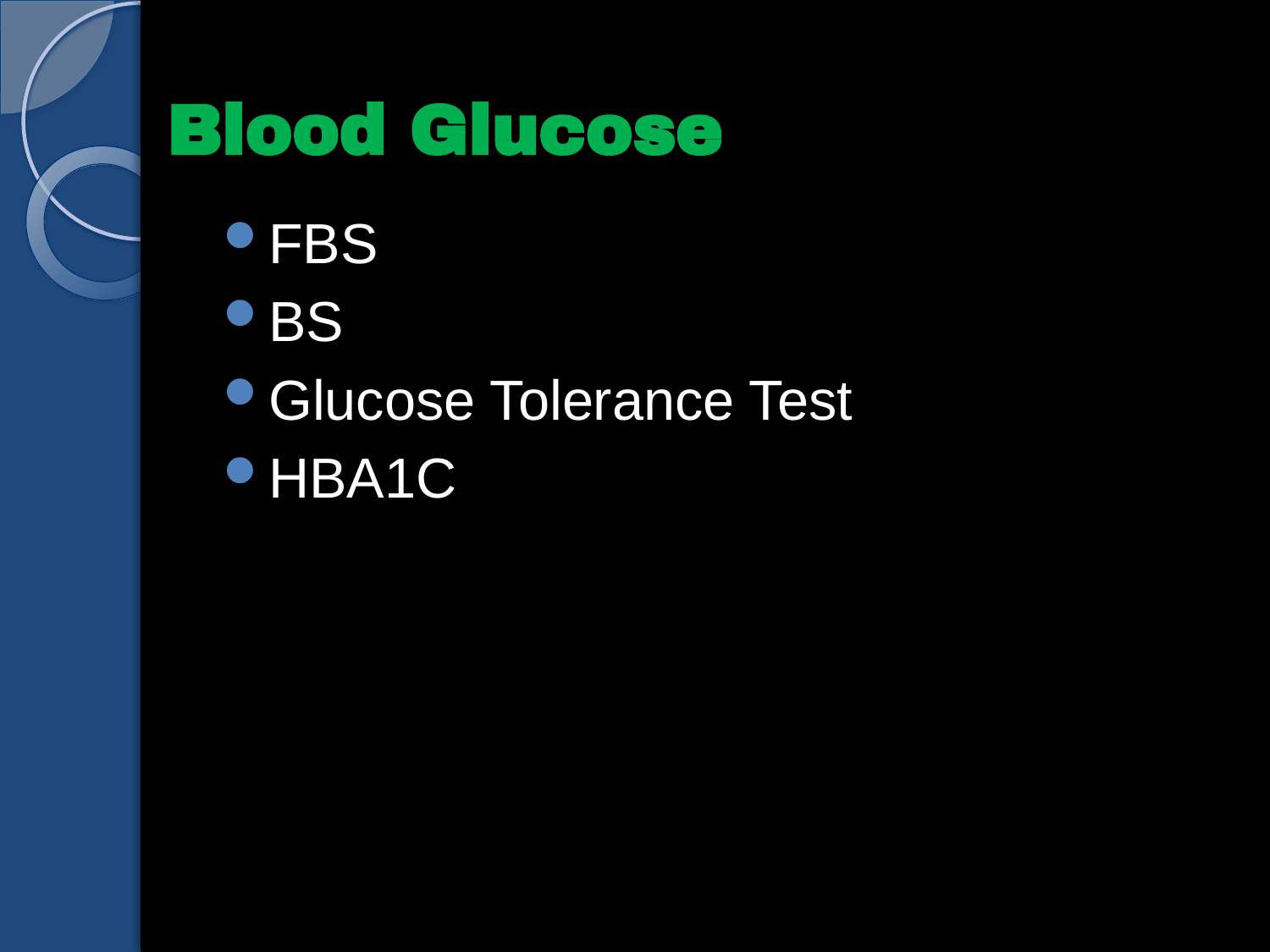

# Blood Glucose
FBS
BS
Glucose Tolerance Test
HBA1C